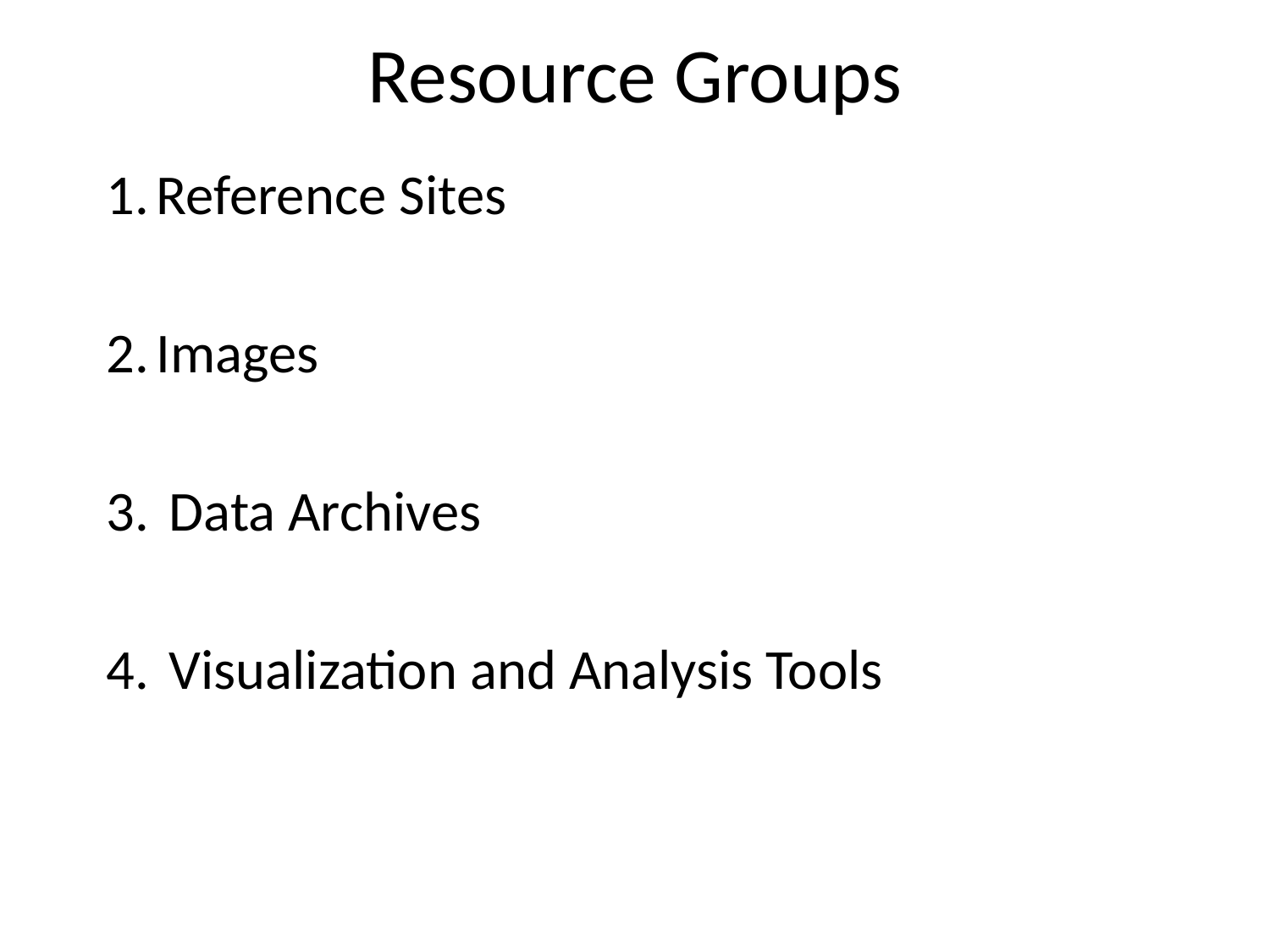

# Resource Groups
Reference Sites

Images

 Data Archives

 Visualization and Analysis Tools